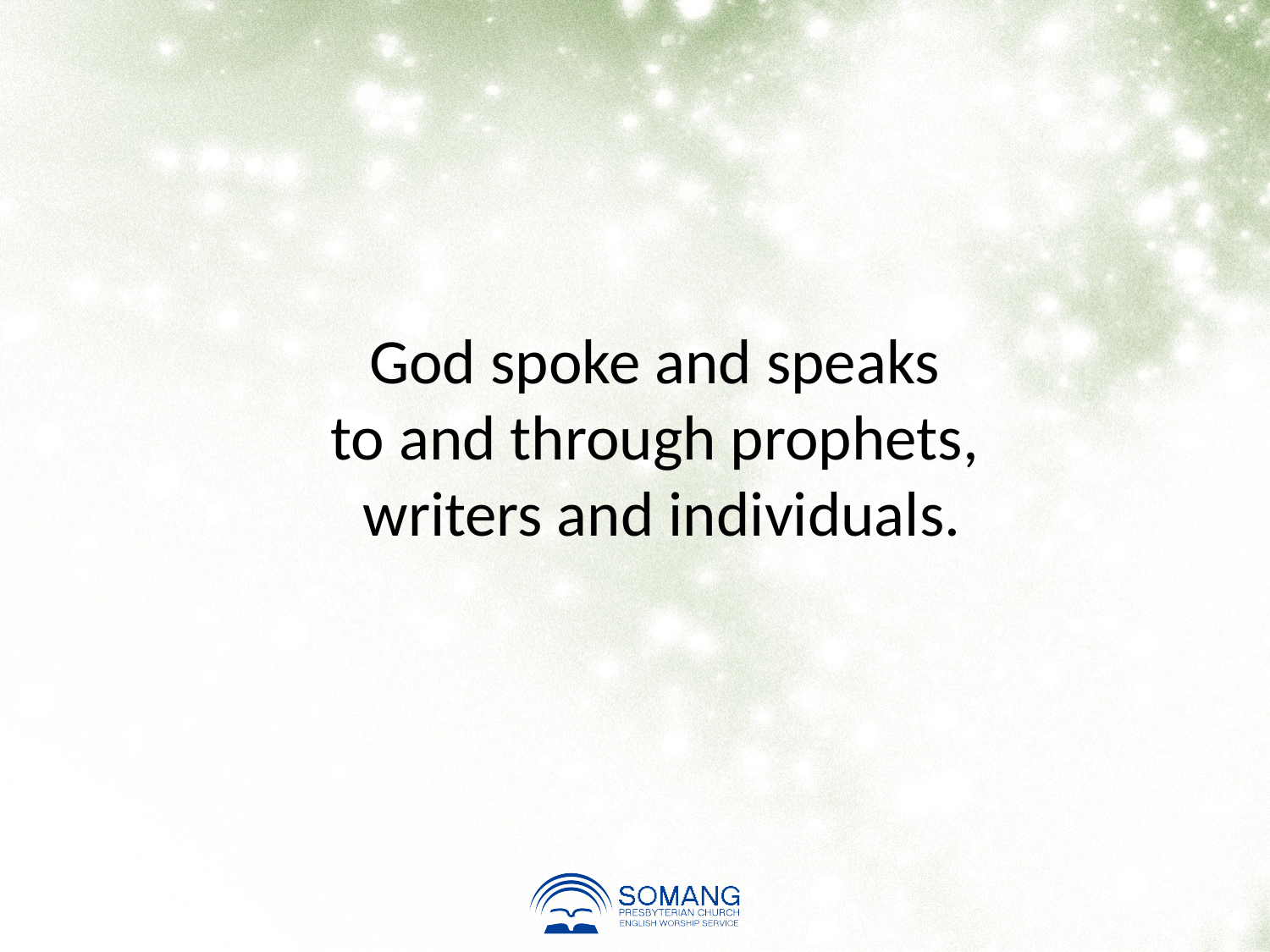

God spoke and speaks
to and through prophets,
writers and individuals.